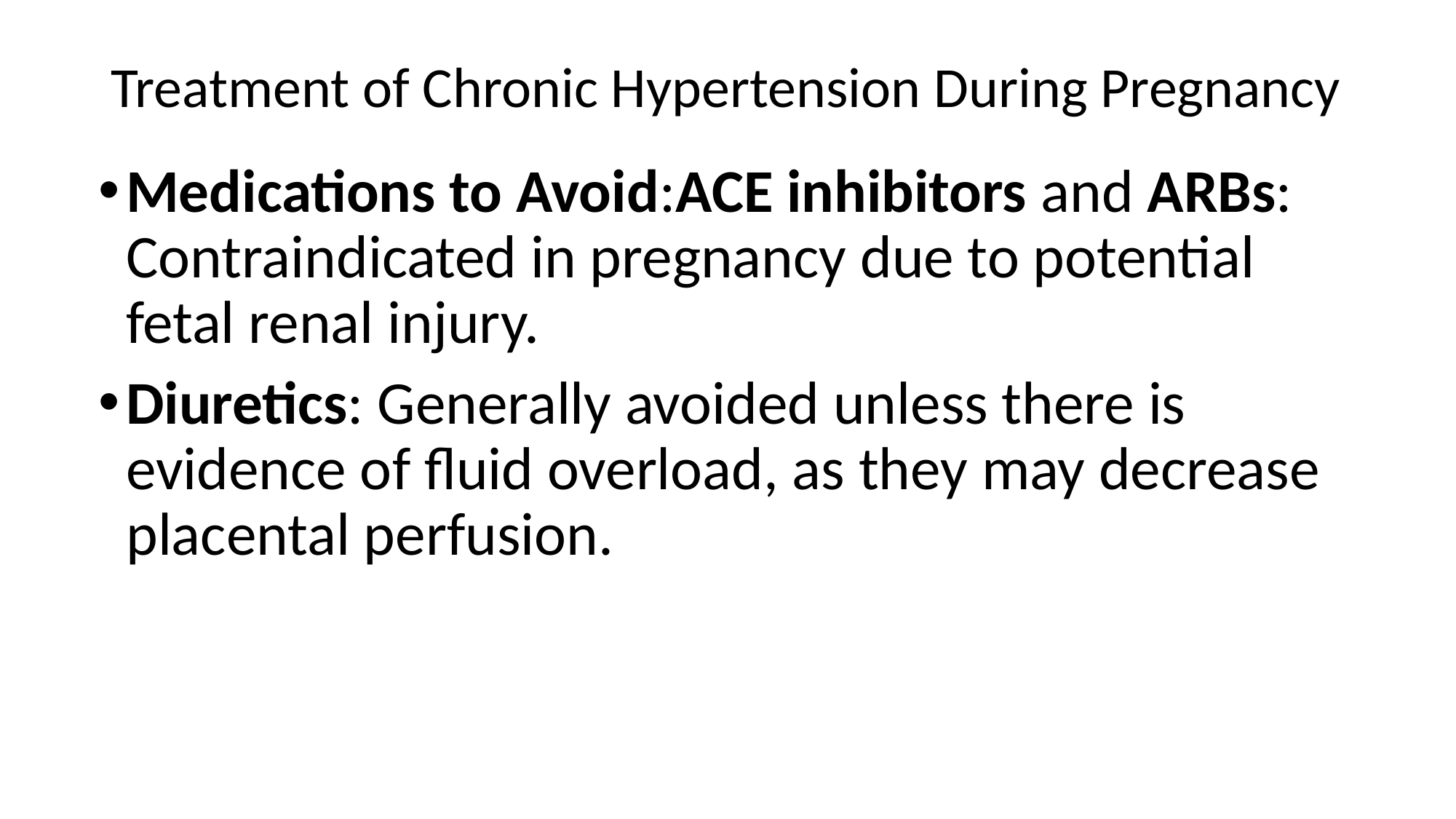

# Treatment of Chronic Hypertension During Pregnancy
Medications to Avoid:ACE inhibitors and ARBs: Contraindicated in pregnancy due to potential fetal renal injury.
Diuretics: Generally avoided unless there is evidence of fluid overload, as they may decrease placental perfusion.